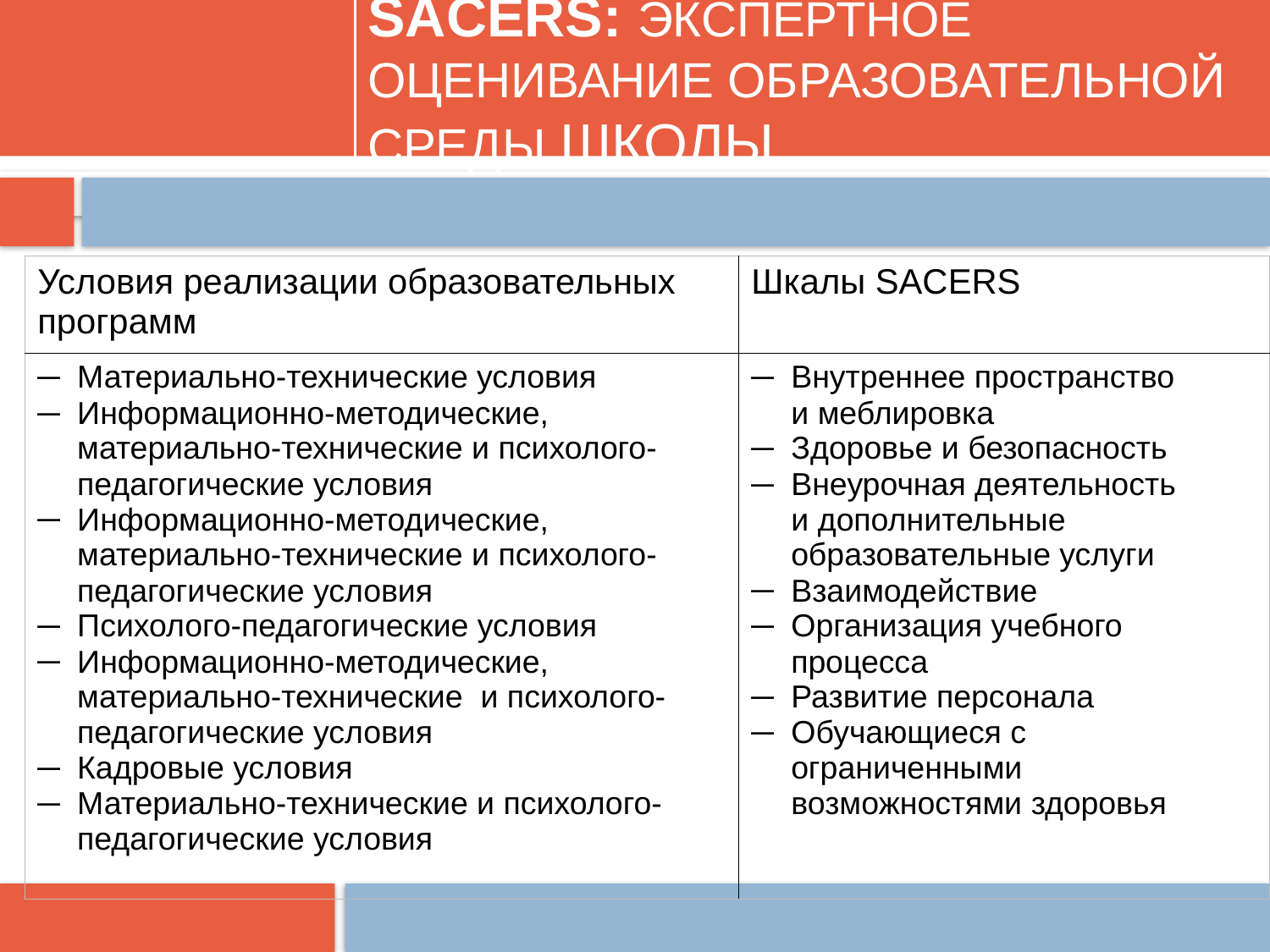

# SACERS: ЭКСПЕРТНОЕ ОЦЕНИВАНИЕ ОБРАЗОВАТЕЛЬНОЙ СРЕДЫ ШКОЛЫ

| Условия реализации образовательных программ | Шкалы SACERS |
| --- | --- |
| Материально-технические условия Информационно-методические, материально-технические и психолого-педагогические условия Информационно-методические, материально-технические и психолого-педагогические условия Психолого-педагогические условия Информационно-методические, материально-технические и психолого-педагогические условия Кадровые условия Материально-технические и психолого-педагогические условия | Внутреннее пространство и меблировка Здоровье и безопасность Внеурочная деятельность и дополнительные образовательные услуги Взаимодействие Организация учебного процесса Развитие персонала Обучающиеся с ограниченными возможностями здоровья |